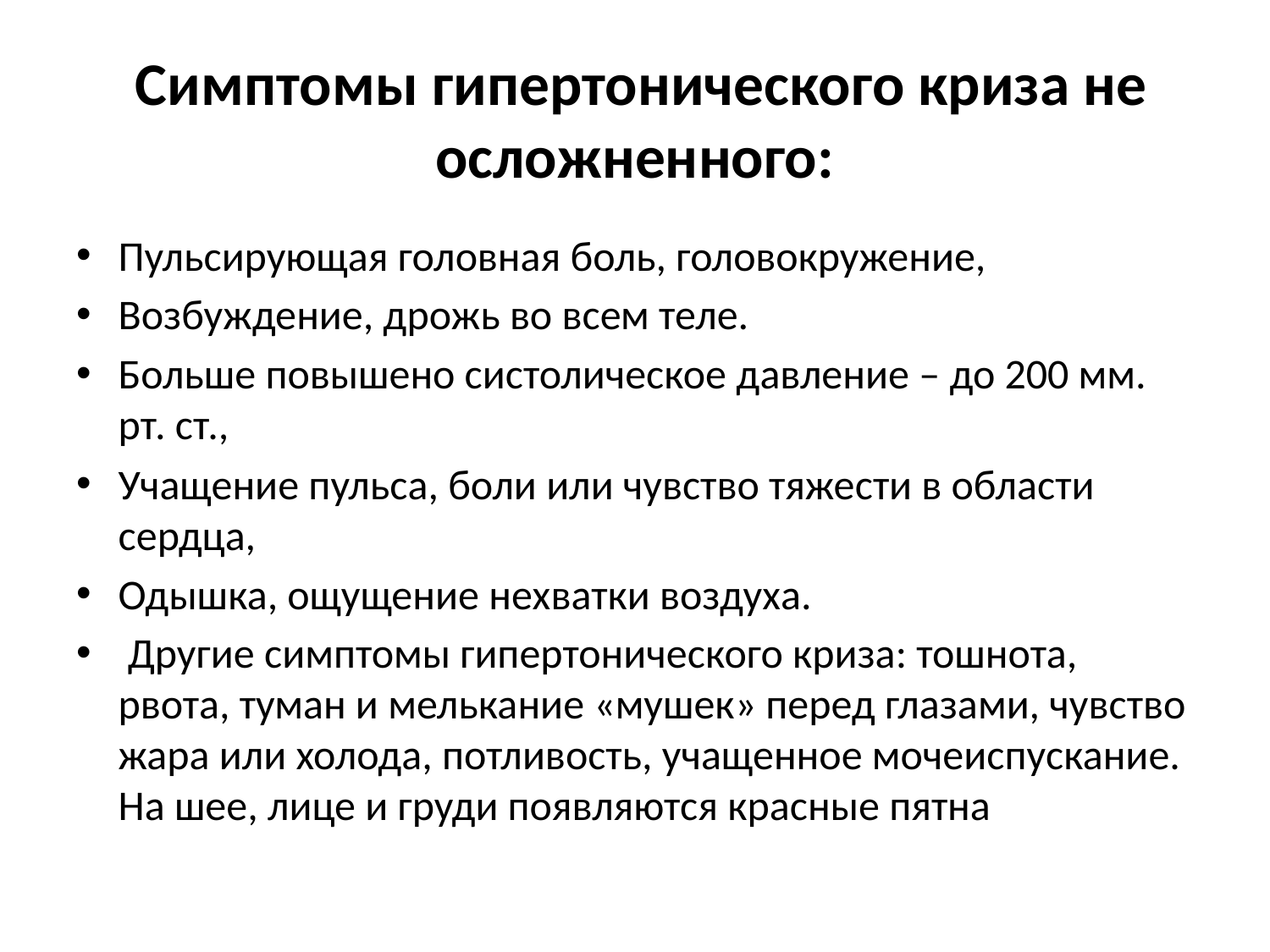

# Симптомы гипертонического криза не осложненного:
Пульсирующая головная боль, головокружение,
Возбуждение, дрожь во всем теле.
Больше повышено систолическое давление – до 200 мм. рт. ст.,
Учащение пульса, боли или чувство тяжести в области сердца,
Одышка, ощущение нехватки воздуха.
 Другие симптомы гипертонического криза: тошнота, рвота, туман и мелькание «мушек» перед глазами, чувство жара или холода, потливость, учащенное мочеиспускание. На шее, лице и груди появляются красные пятна